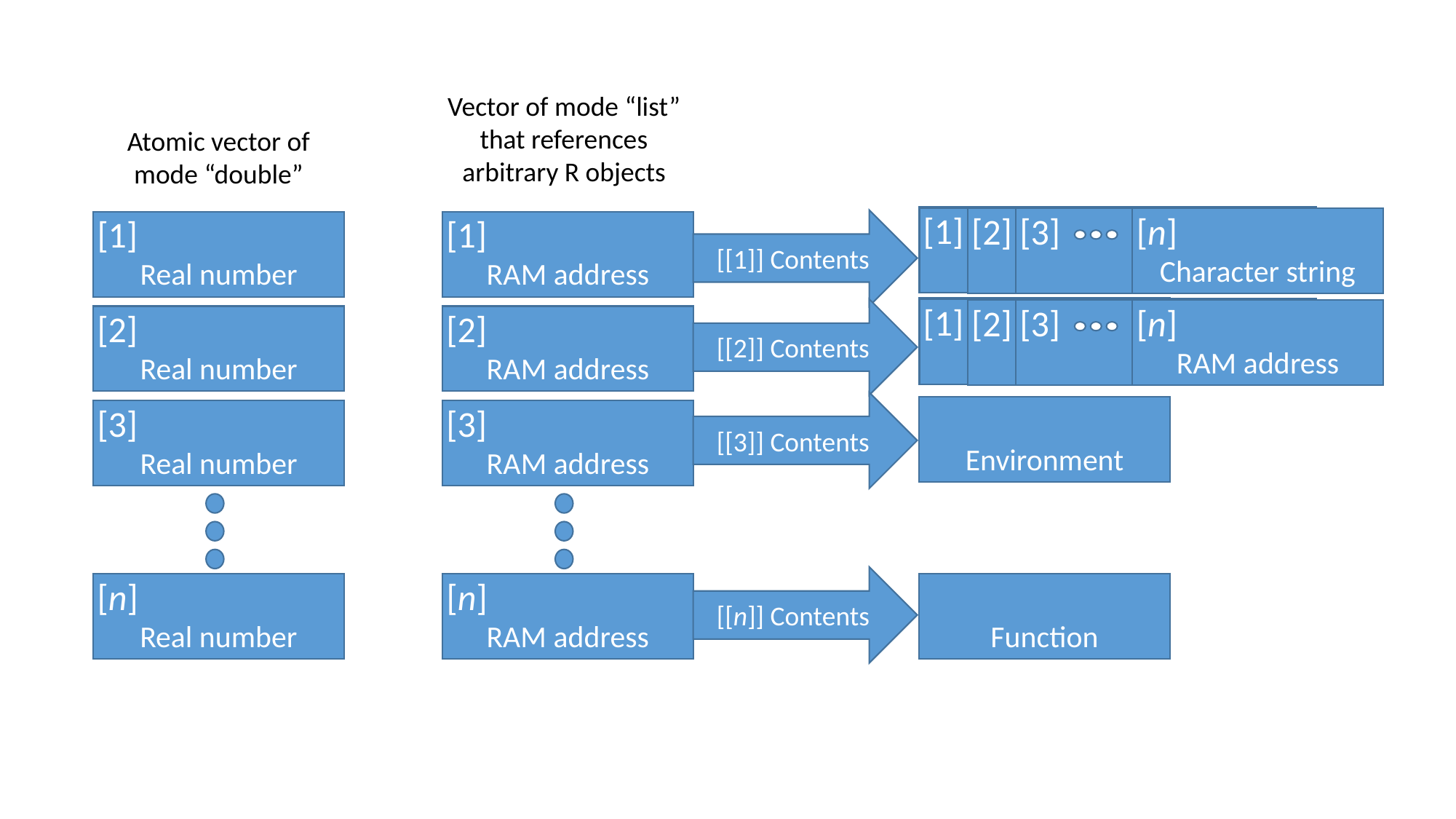

Vector of mode “list” that references arbitrary R objects
Atomic vector of mode “double”
[1]
Real number
[2]
Real number
[3]
Real number
[n]
Real number
[1]
Real number
[2]
Real number
[3]

[n]
Character string

[1]
Real number
[1]
RAM address
[[1]] Contents
[1]
Real number
[2]
Real number
[3]
Real number
[n]
Real number
[1]
Real number
[2]
Real number
[3]

[n]
RAM address

[[2]] Contents
[2]
Real number
[2]
RAM address
[[3]] Contents
[3]
Real number
[3]
RAM address
Environment

[[n]] Contents
[n]
Real number
[n]
RAM address
Function